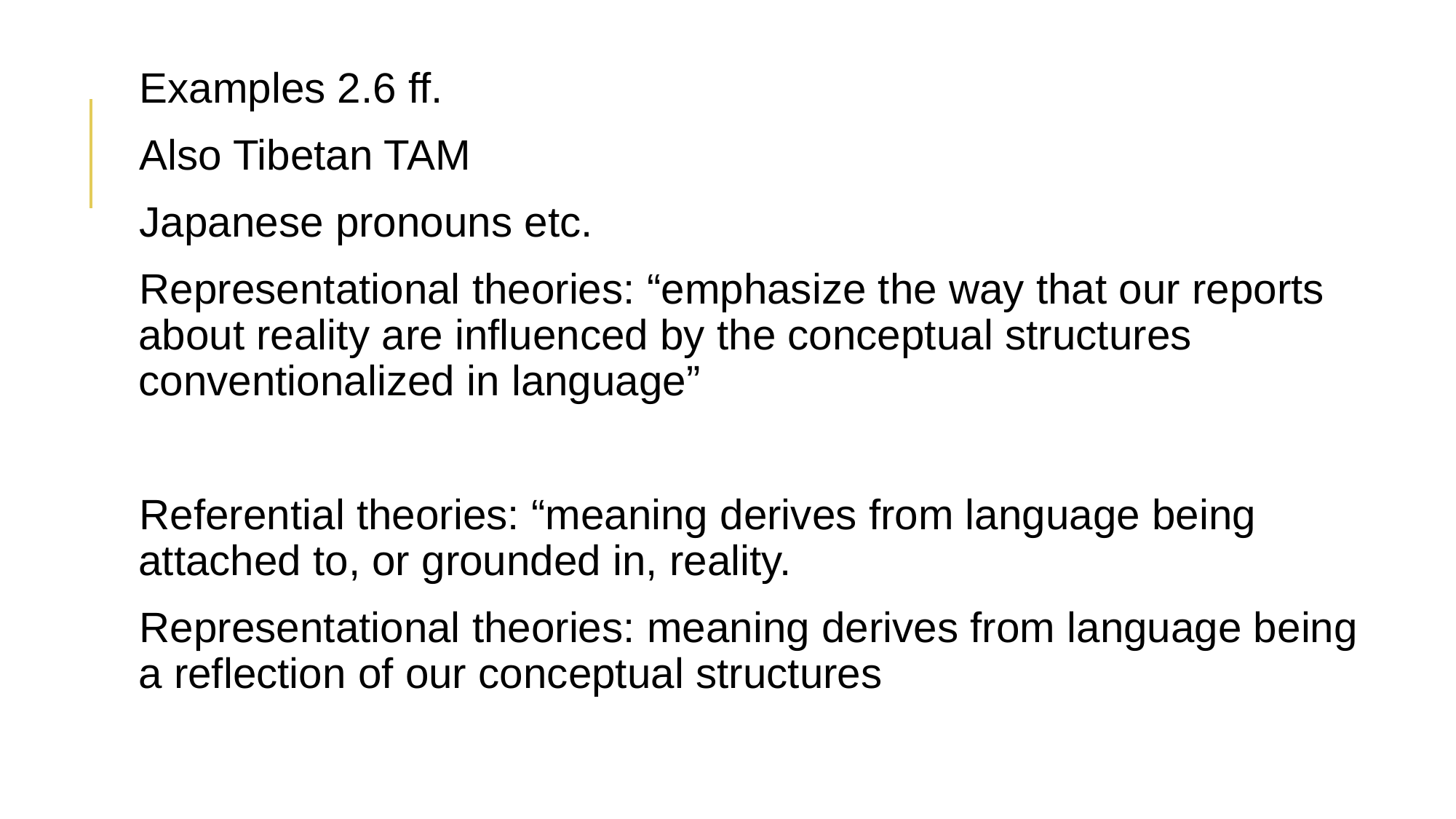

Examples 2.6 ff.
Also Tibetan TAM
Japanese pronouns etc.
Representational theories: “emphasize the way that our reports about reality are influenced by the conceptual structures conventionalized in language”

Referential theories: “meaning derives from language being attached to, or grounded in, reality.
Representational theories: meaning derives from language being a reflection of our conceptual structures